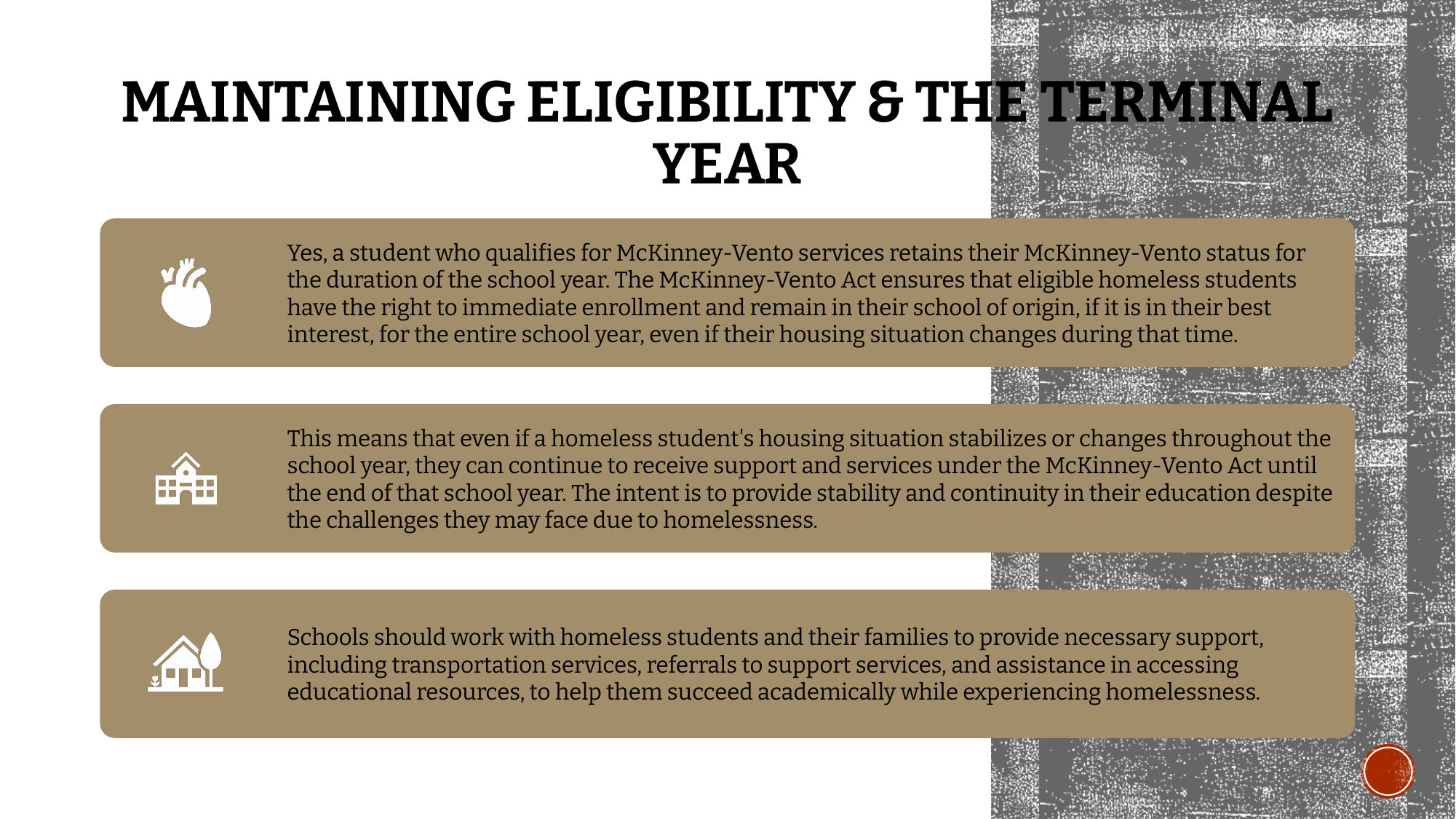

# Maintaining Eligibility & the Terminal Year
Yes, a student who qualifies for McKinney-Vento services retains their McKinney-Vento status for the duration of the school year. The McKinney-Vento Act ensures that eligible homeless students have the right to immediate enrollment and remain in their school of origin, if it is in their best interest, for the entire school year, even if their housing situation changes during that time.
This means that even if a homeless student's housing situation stabilizes or changes throughout the school year, they can continue to receive support and services under the McKinney-Vento Act until the end of that school year. The intent is to provide stability and continuity in their education despite the challenges they may face due to homelessness.
Schools should work with homeless students and their families to provide necessary support, including transportation services, referrals to support services, and assistance in accessing educational resources, to help them succeed academically while experiencing homelessness.